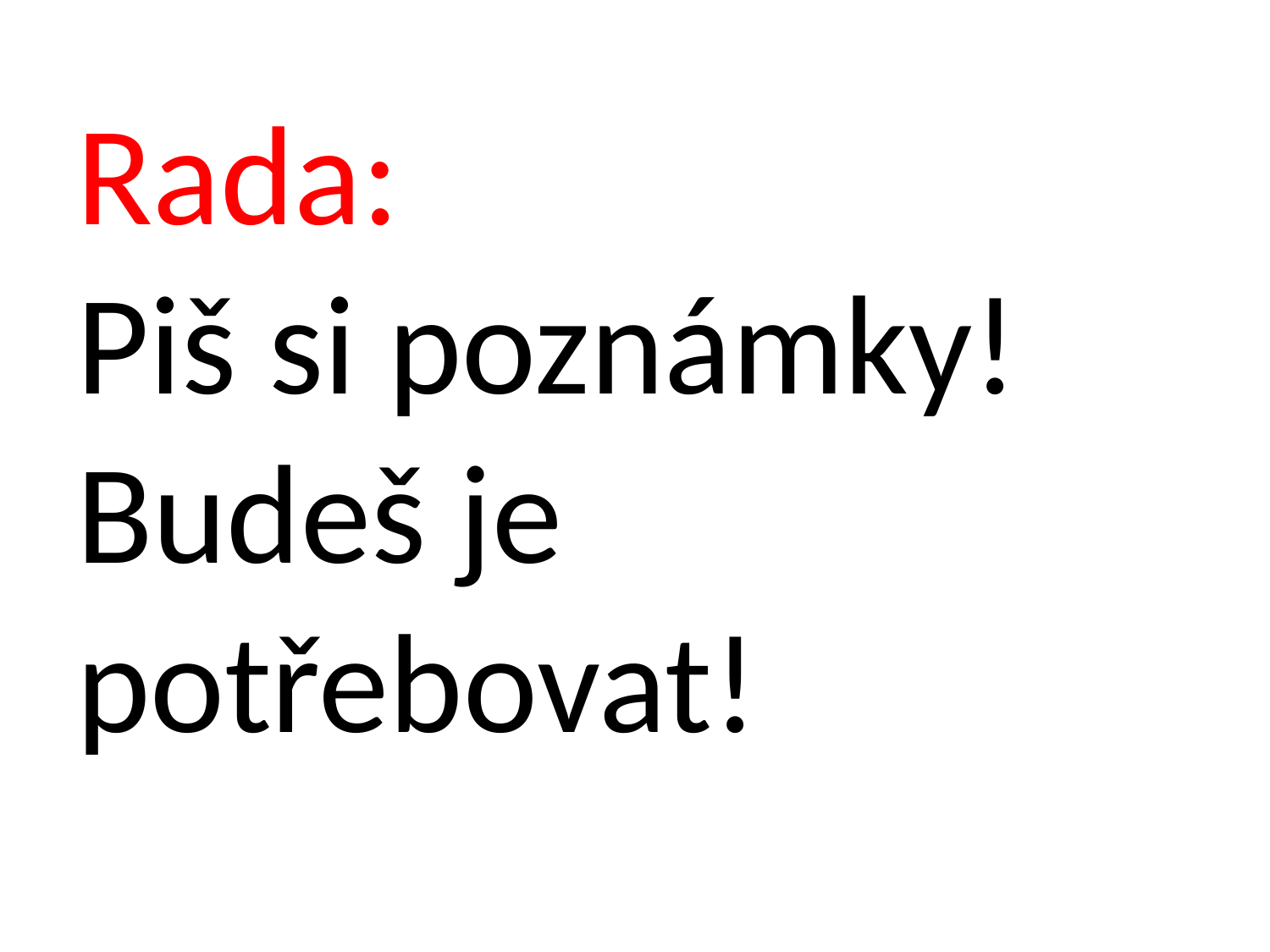

# Rada: Piš si poznámky! Budeš je potřebovat!